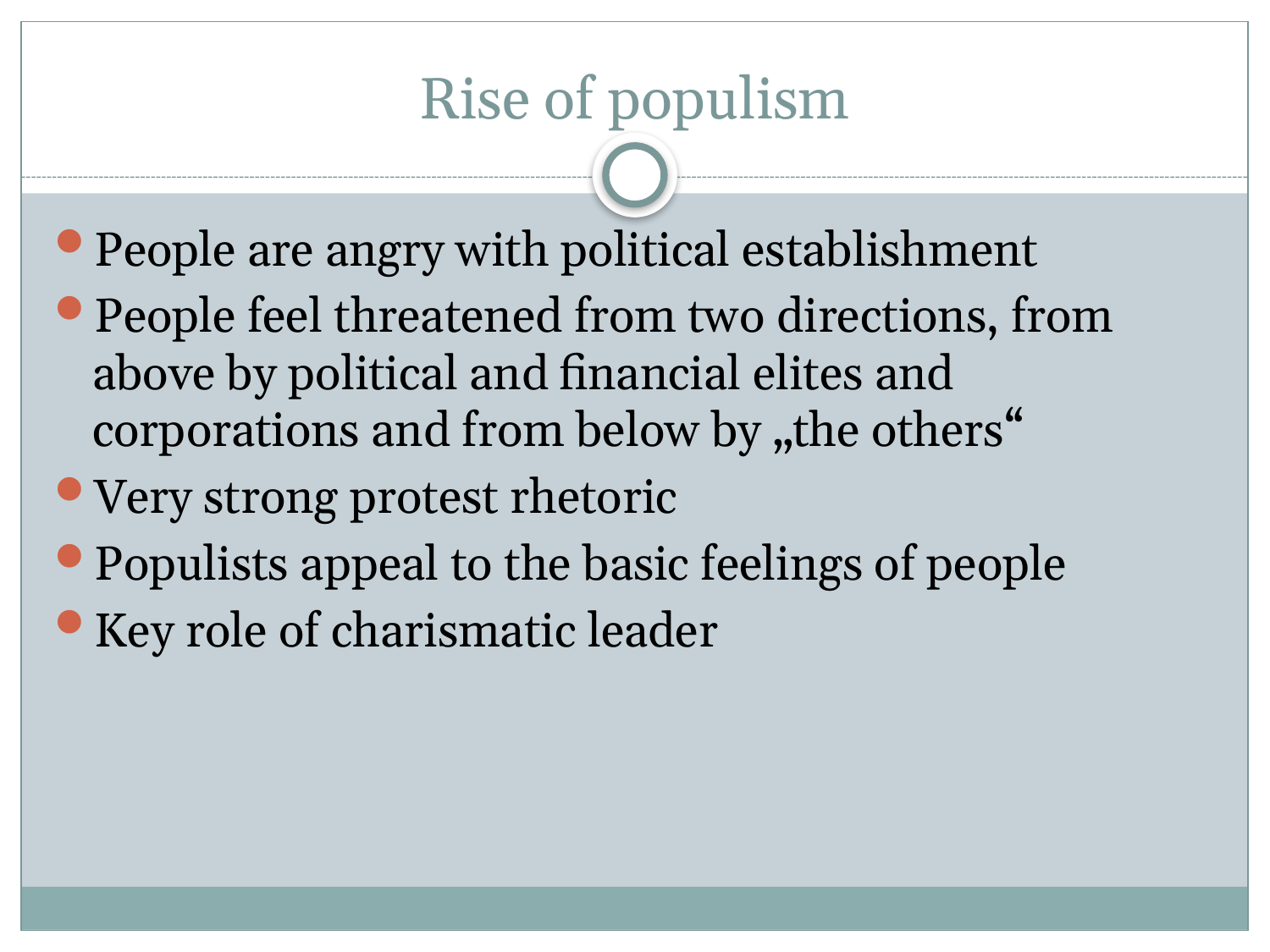

# Rise of populism
People are angry with political establishment
People feel threatened from two directions, from above by political and financial elites and corporations and from below by „the others“
Very strong protest rhetoric
Populists appeal to the basic feelings of people
Key role of charismatic leader